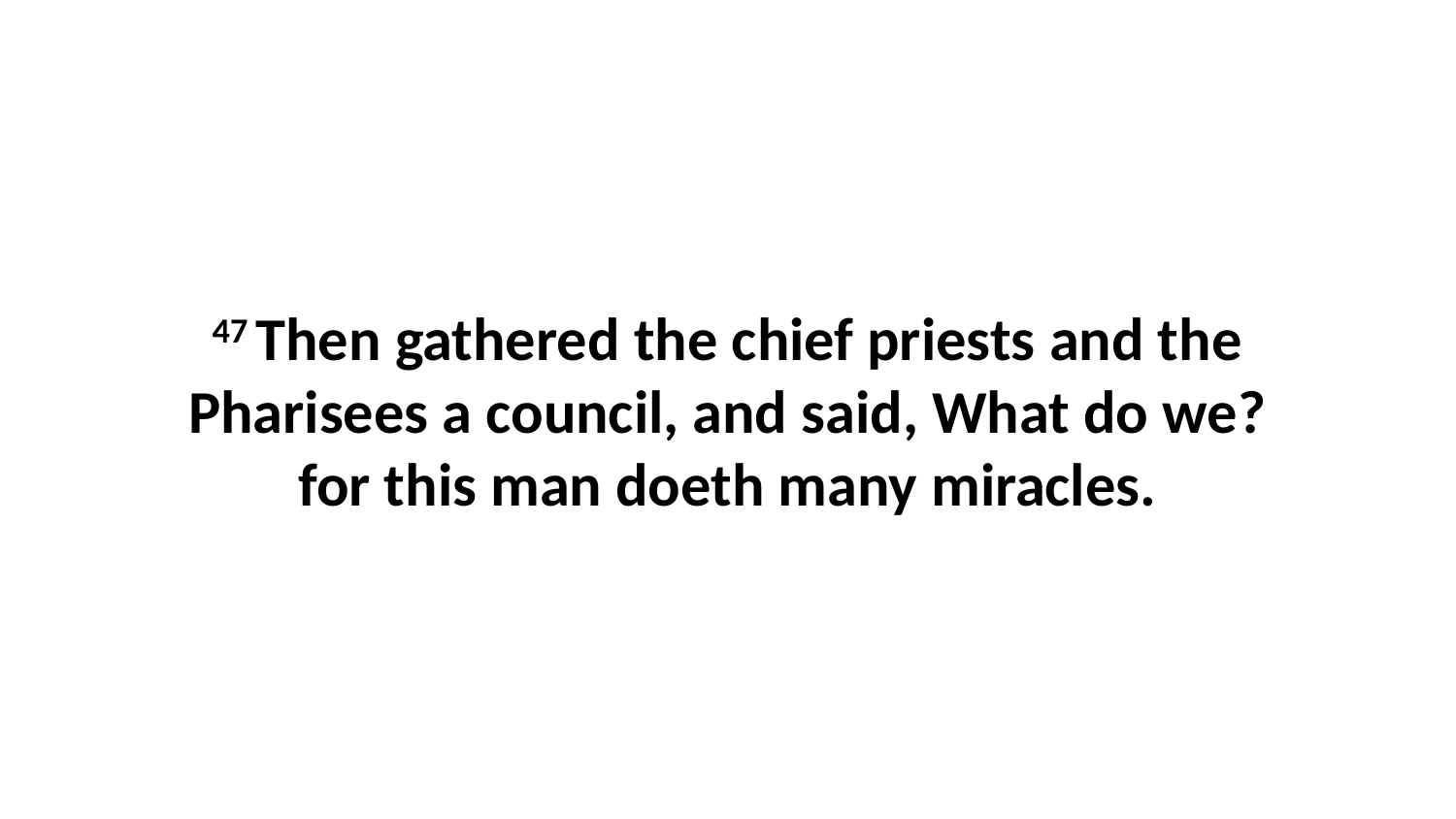

47 Then gathered the chief priests and the Pharisees a council, and said, What do we? for this man doeth many miracles.